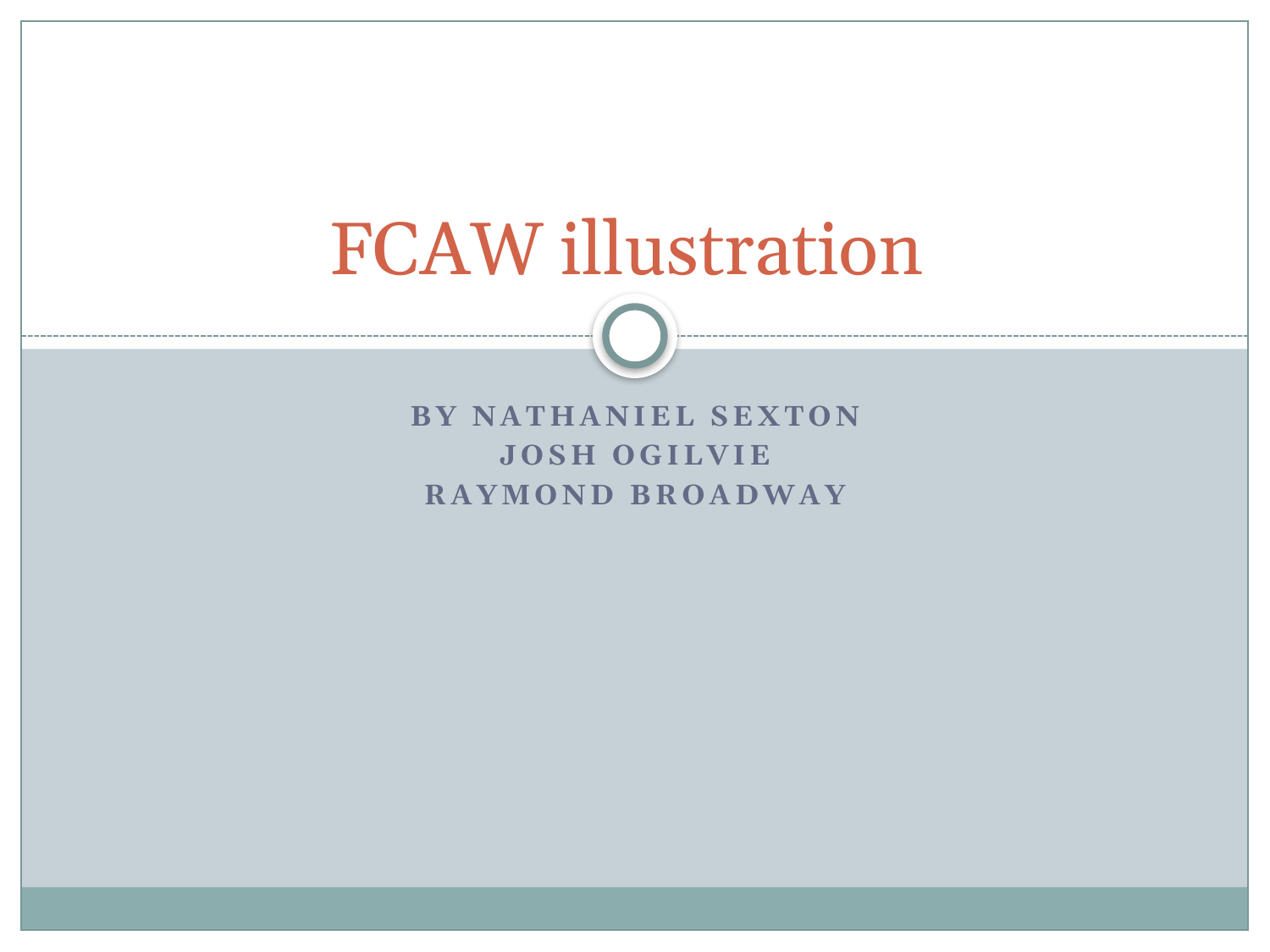

# FCAW illustration
By Nathaniel sexton
Josh ogilvie
Raymond broadway